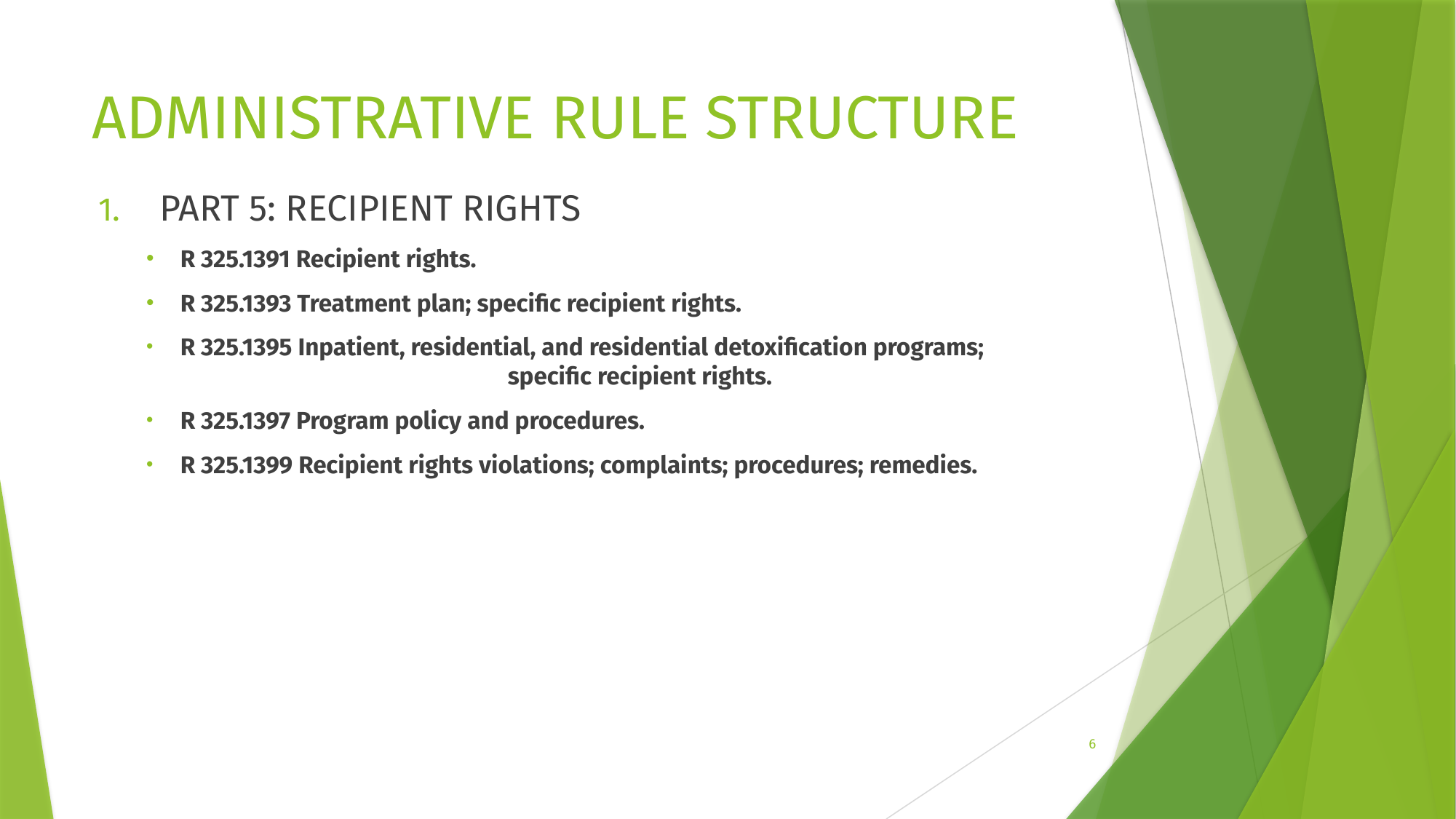

# Administrative Rule Structure
PART 5: RECIPIENT RIGHTS
R 325.1391 Recipient rights.
R 325.1393 Treatment plan; specific recipient rights.
R 325.1395 Inpatient, residential, and residential detoxification programs; 				specific recipient rights.
R 325.1397 Program policy and procedures.
R 325.1399 Recipient rights violations; complaints; procedures; remedies.

6